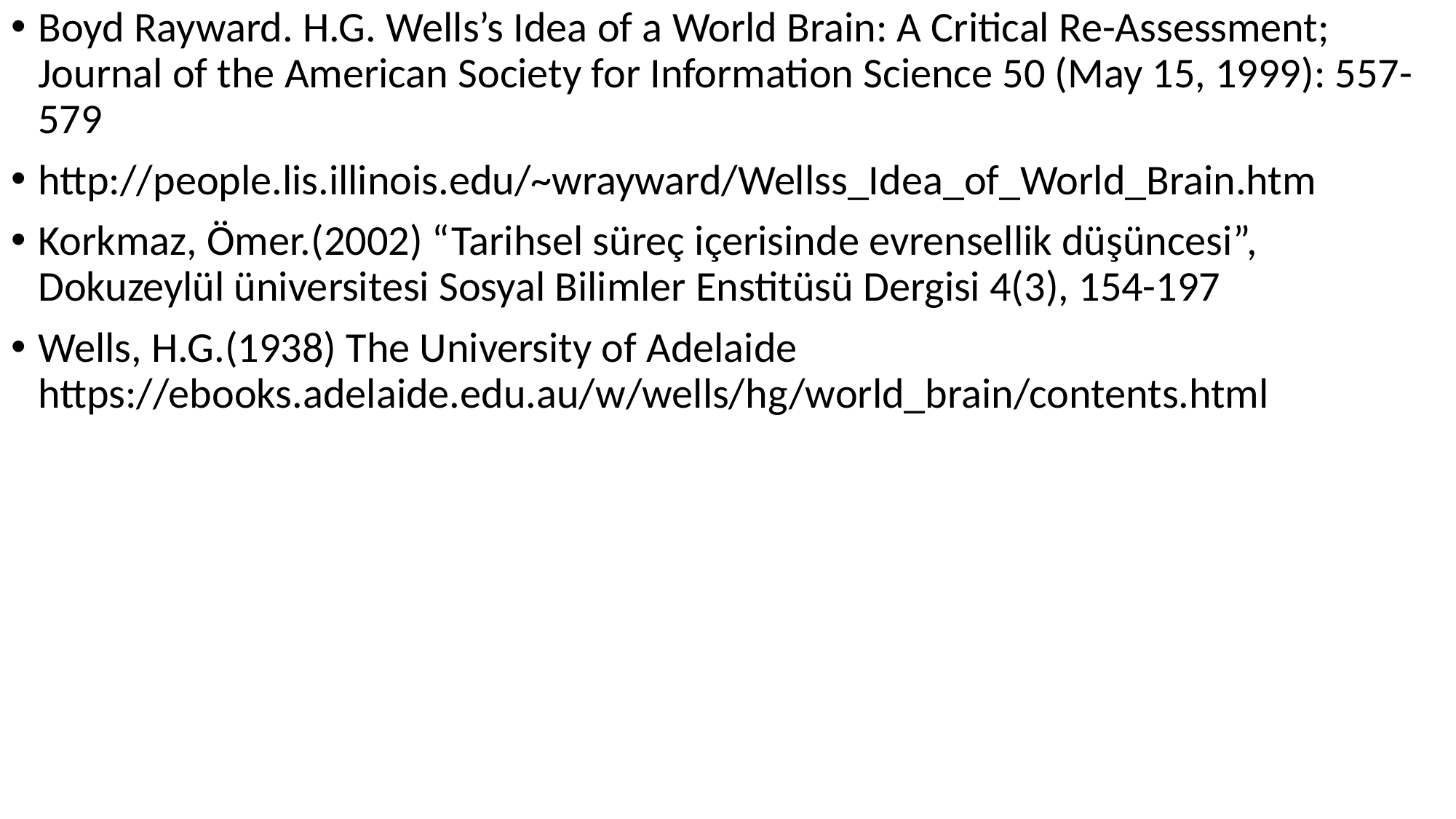

Boyd Rayward. H.G. Wells’s Idea of a World Brain: A Critical Re-Assessment;  Journal of the American Society for Information Science 50 (May 15, 1999): 557-579
http://people.lis.illinois.edu/~wrayward/Wellss_Idea_of_World_Brain.htm
Korkmaz, Ömer.(2002) “Tarihsel süreç içerisinde evrensellik düşüncesi”, Dokuzeylül üniversitesi Sosyal Bilimler Enstitüsü Dergisi 4(3), 154-197
Wells, H.G.(1938) The University of Adelaide https://ebooks.adelaide.edu.au/w/wells/hg/world_brain/contents.html